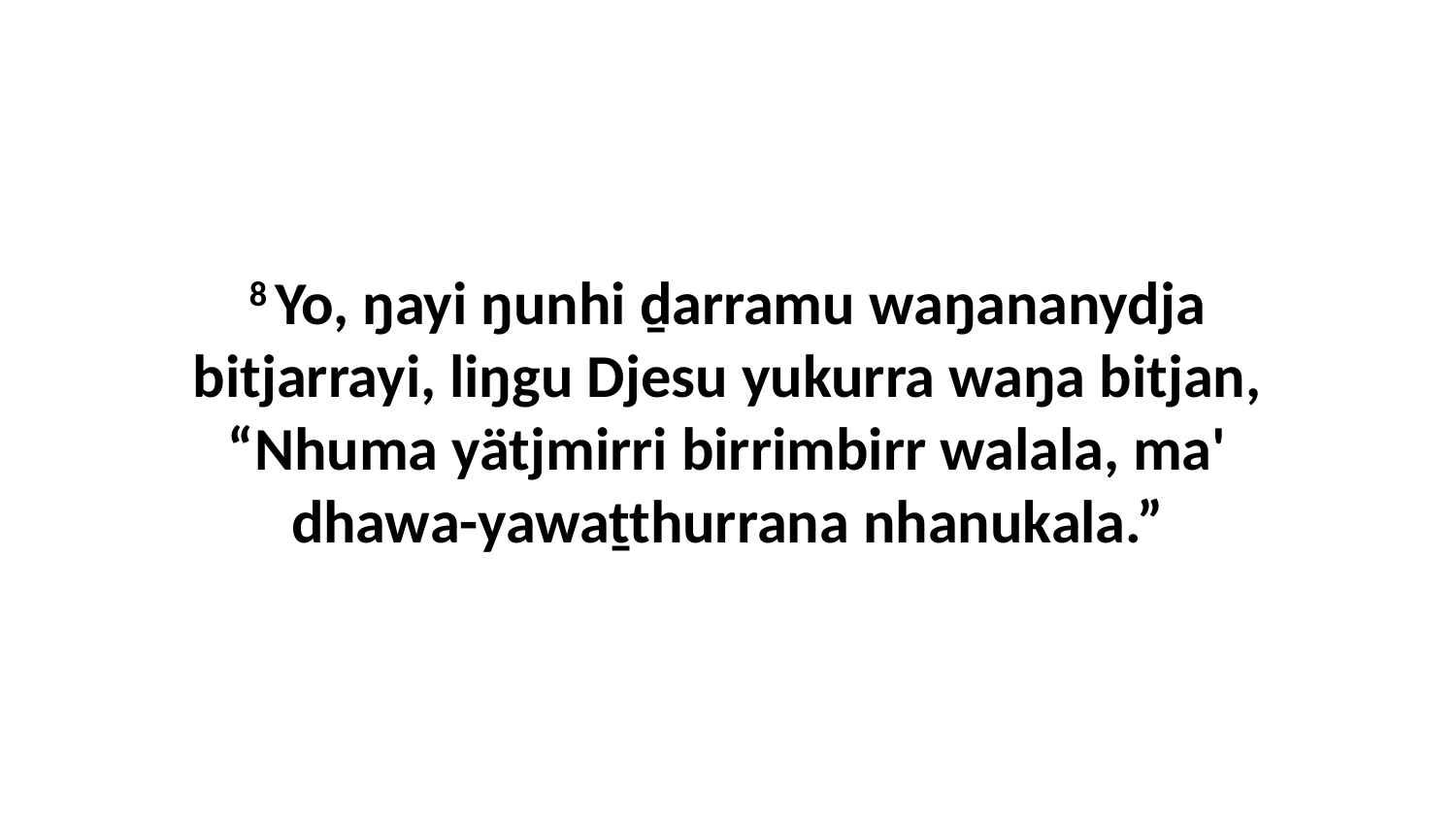

8 Yo, ŋayi ŋunhi ḏarramu waŋananydja bitjarrayi, liŋgu Djesu yukurra waŋa bitjan, “Nhuma yätjmirri birrimbirr walala, ma' dhawa-yawaṯthurrana nhanukala.”